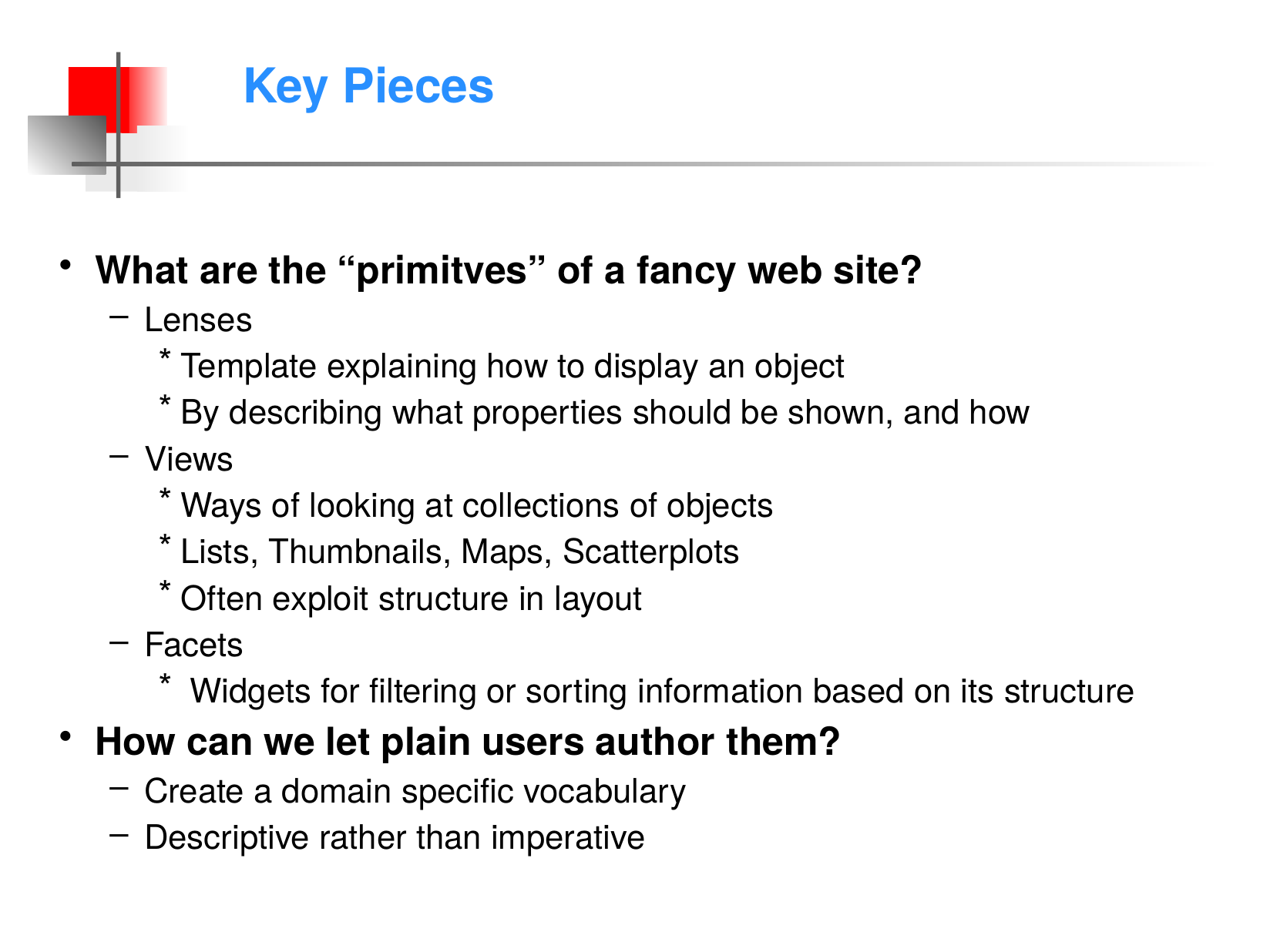

# Key Pieces
What are the “primitves” of a fancy web site?
Lenses
Template explaining how to display an object
By describing what properties should be shown, and how
Views
Ways of looking at collections of objects
Lists, Thumbnails, Maps, Scatterplots
Often exploit structure in layout
Facets
 Widgets for filtering or sorting information based on its structure
How can we let plain users author them?
Create a domain specific vocabulary
Descriptive rather than imperative